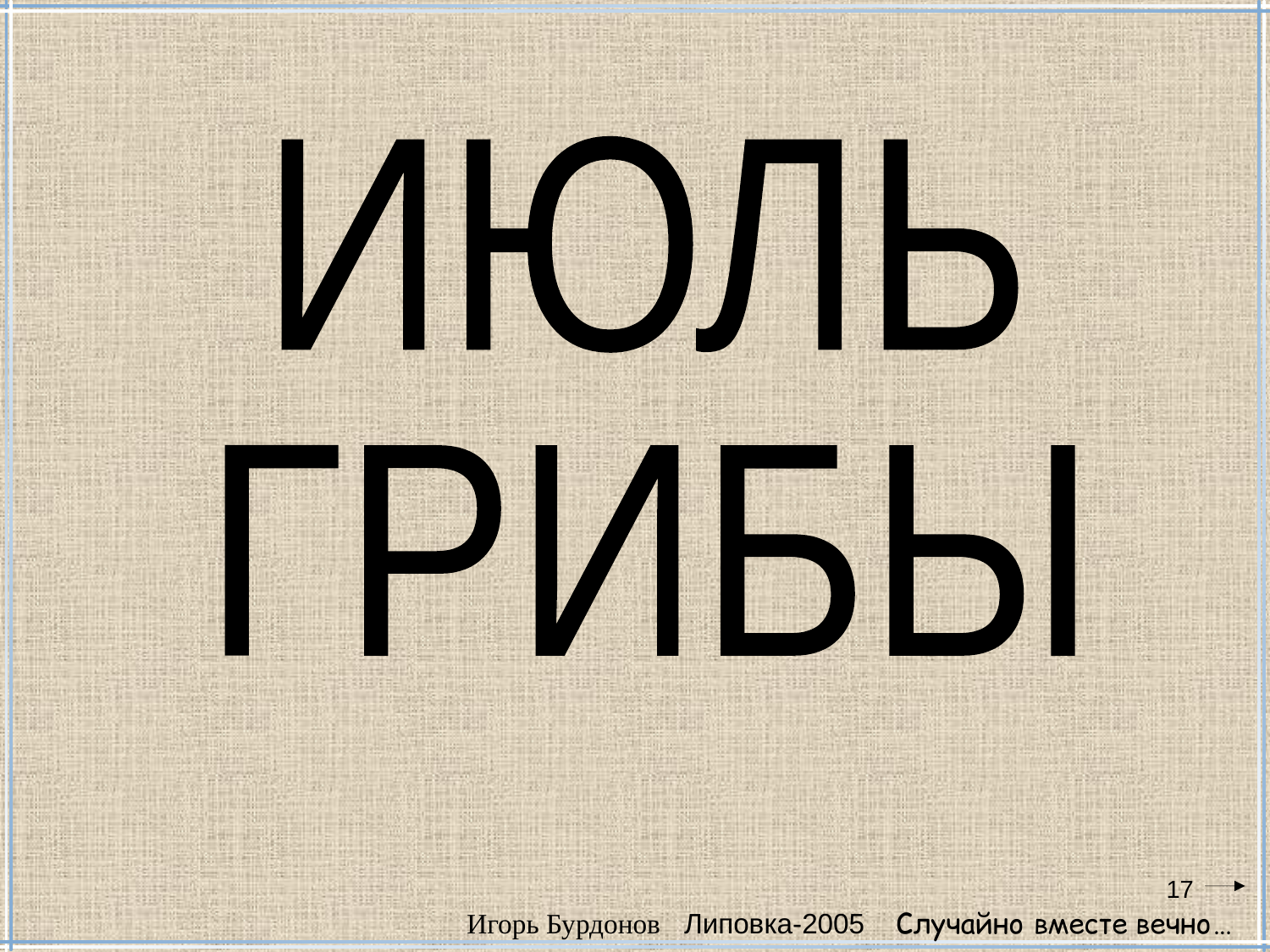

Игорь Бурдонов   Липовка-2005    Случайно вместе вечно…
ИЮЛЬ
ГРИБЫ
17